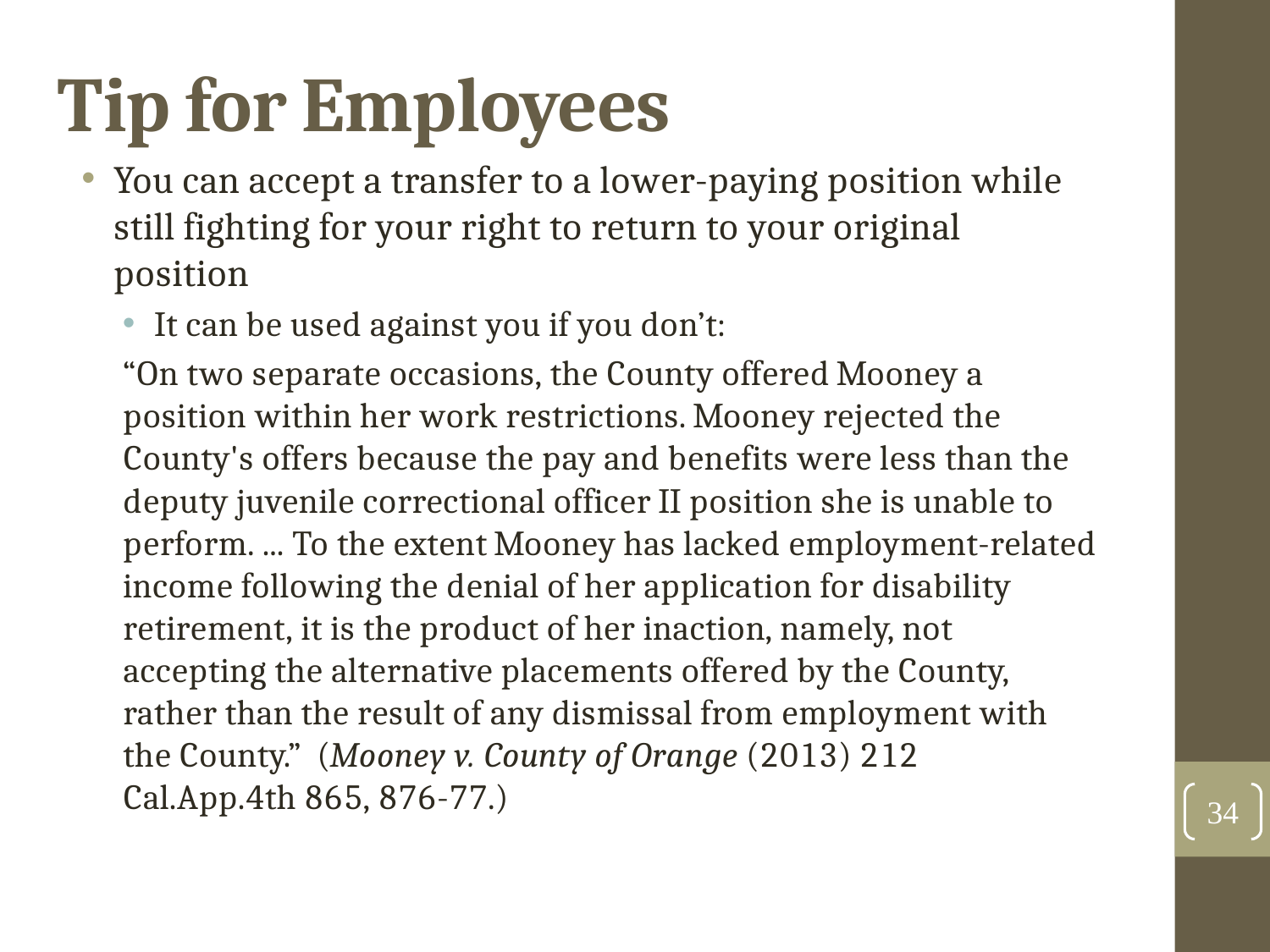

Tip for Employees
You can accept a transfer to a lower-paying position while still fighting for your right to return to your original position
It can be used against you if you don’t:
“On two separate occasions, the County offered Mooney a position within her work restrictions. Mooney rejected the County's offers because the pay and benefits were less than the deputy juvenile correctional officer II position she is unable to perform. ... To the extent Mooney has lacked employment-related income following the denial of her application for disability retirement, it is the product of her inaction, namely, not accepting the alternative placements offered by the County, rather than the result of any dismissal from employment with the County.”  (Mooney v. County of Orange (2013) 212 Cal.App.4th 865, 876-77.)

34